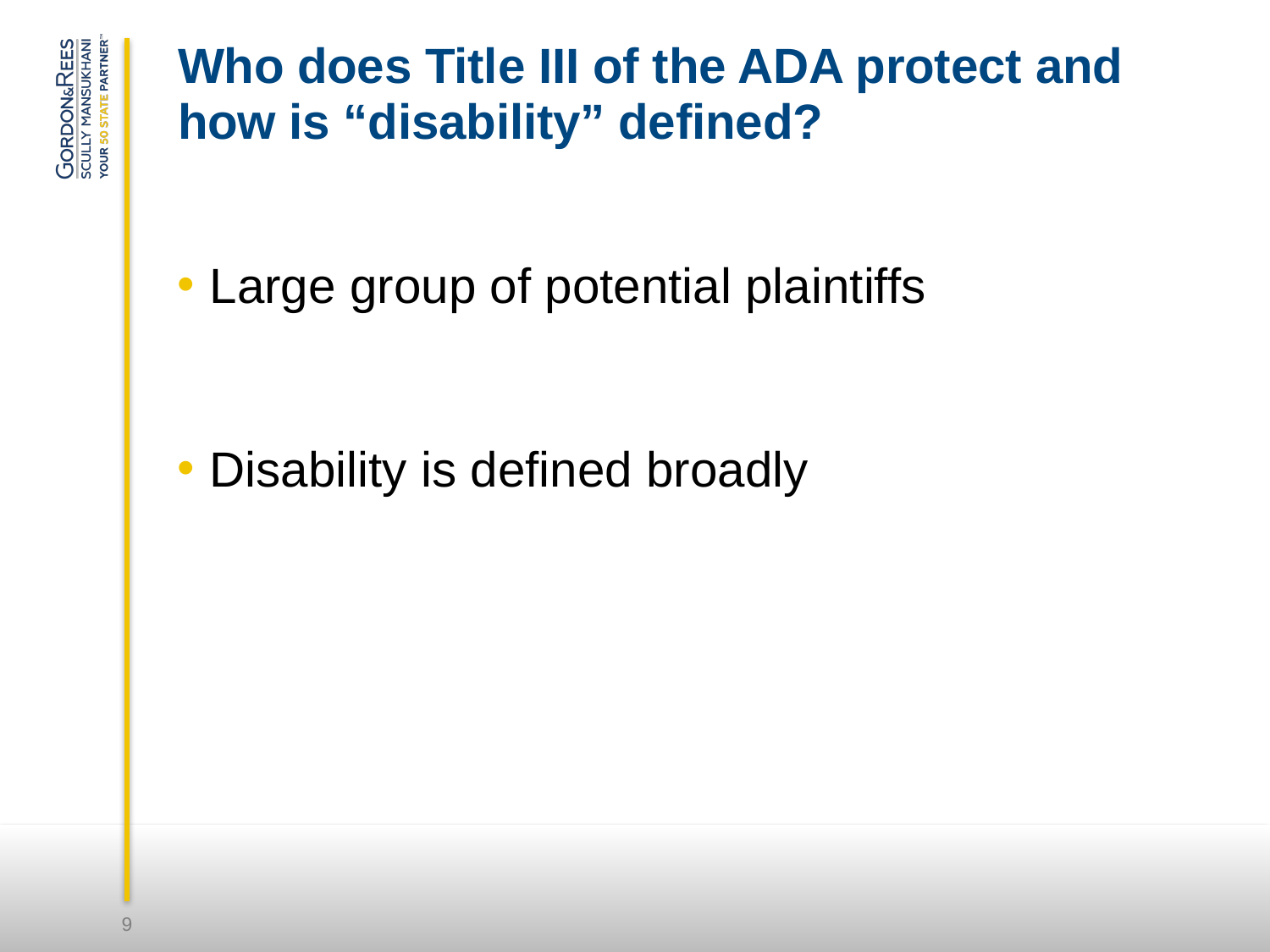

# Who does Title III of the ADA protect and how is “disability” defined?

Large group of potential plaintiffs

Disability is defined broadly
9